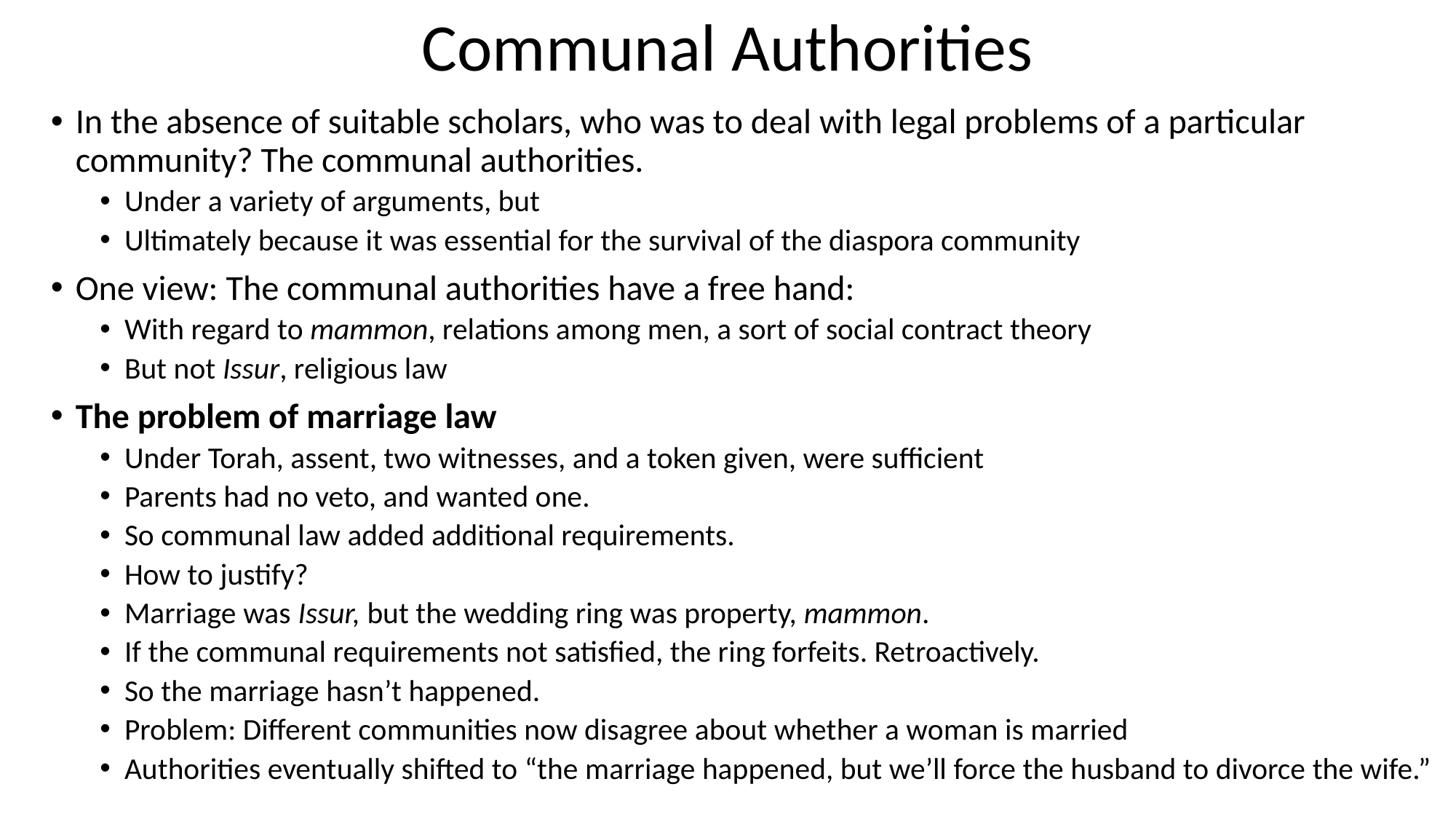

# Communal Authorities
In the absence of suitable scholars, who was to deal with legal problems of a particular community? The communal authorities.
Under a variety of arguments, but
Ultimately because it was essential for the survival of the diaspora community
One view: The communal authorities have a free hand:
With regard to mammon, relations among men, a sort of social contract theory
But not Issur, religious law
The problem of marriage law
Under Torah, assent, two witnesses, and a token given, were sufficient
Parents had no veto, and wanted one.
So communal law added additional requirements.
How to justify?
Marriage was Issur, but the wedding ring was property, mammon.
If the communal requirements not satisfied, the ring forfeits. Retroactively.
So the marriage hasn’t happened.
Problem: Different communities now disagree about whether a woman is married
Authorities eventually shifted to “the marriage happened, but we’ll force the husband to divorce the wife.”